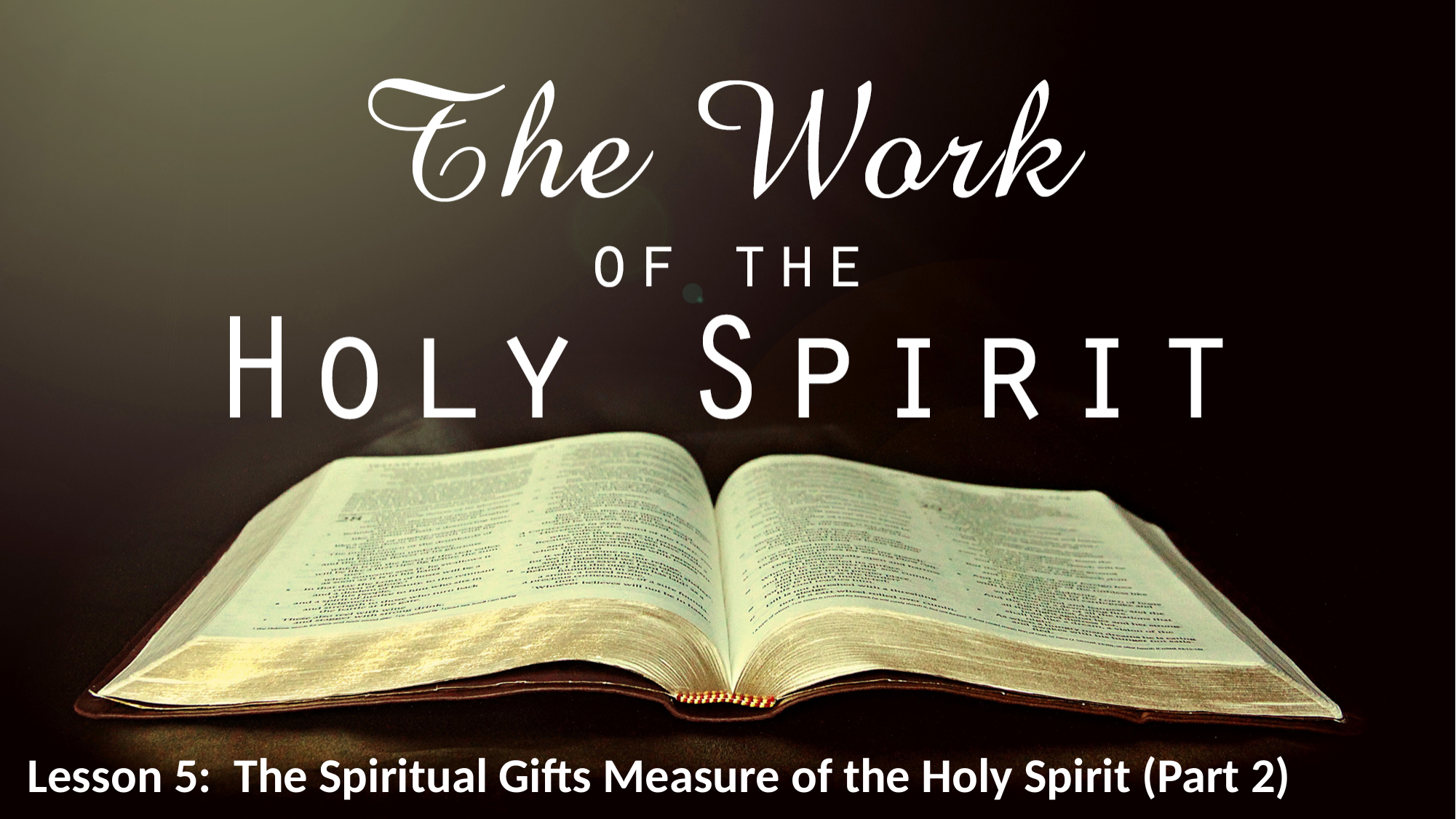

Lesson 5:  The Spiritual Gifts Measure of the Holy Spirit (Part 2)